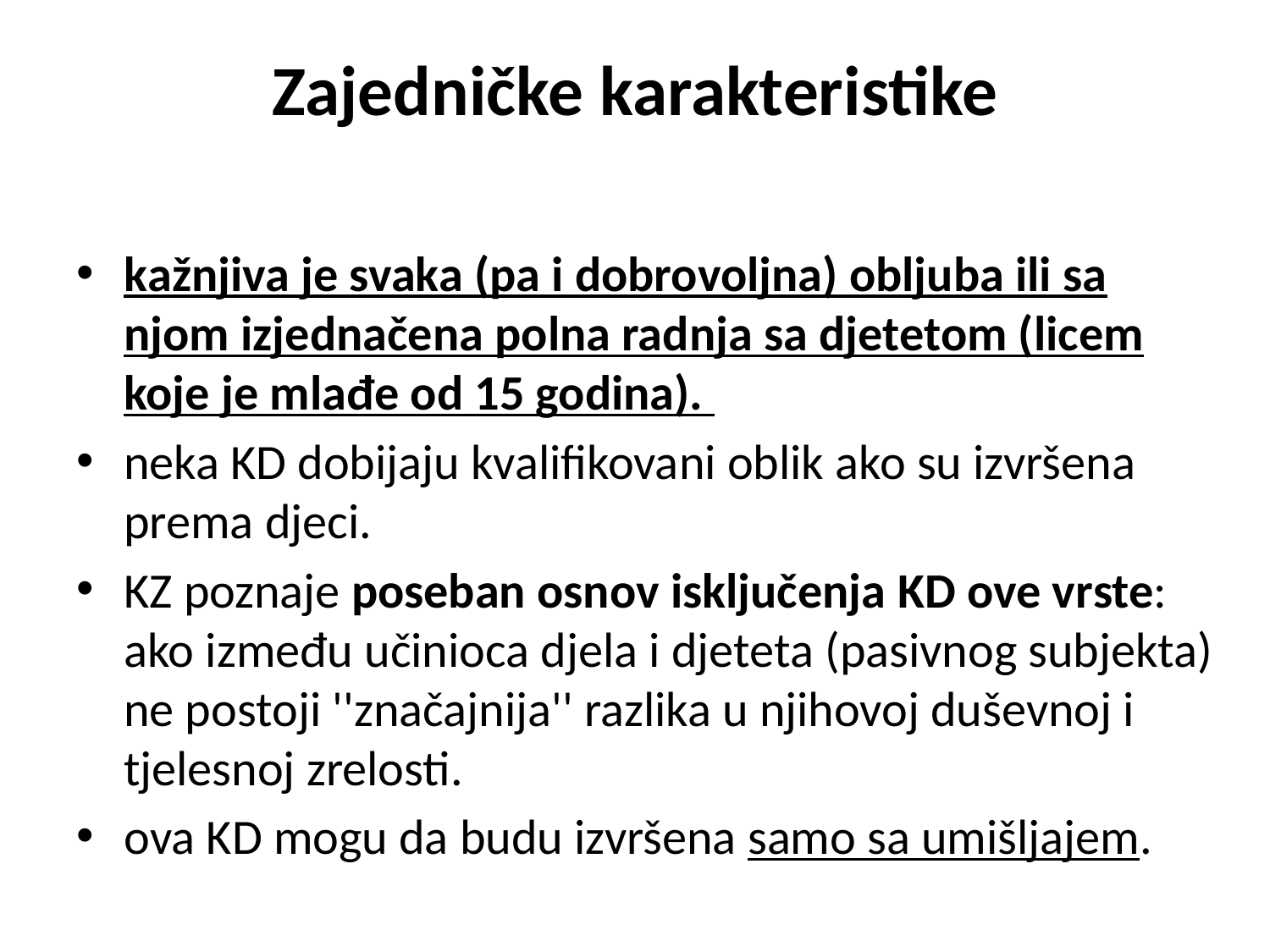

# Zajedničke karakteristike
kažnjiva je svaka (pa i dobrovoljna) obljuba ili sa njom izjednačena polna radnja sa djetetom (licem koje je mlađe od 15 godina).
neka KD dobijaju kvalifikovani oblik ako su izvršena prema djeci.
KZ poznaje poseban osnov isključenja KD ove vrste: ako između učinioca djela i djeteta (pasivnog subjekta) ne postoji ''značajnija'' razlika u njihovoj duševnoj i tjelesnoj zrelosti.
ova KD mogu da budu izvršena samo sa umišljajem.